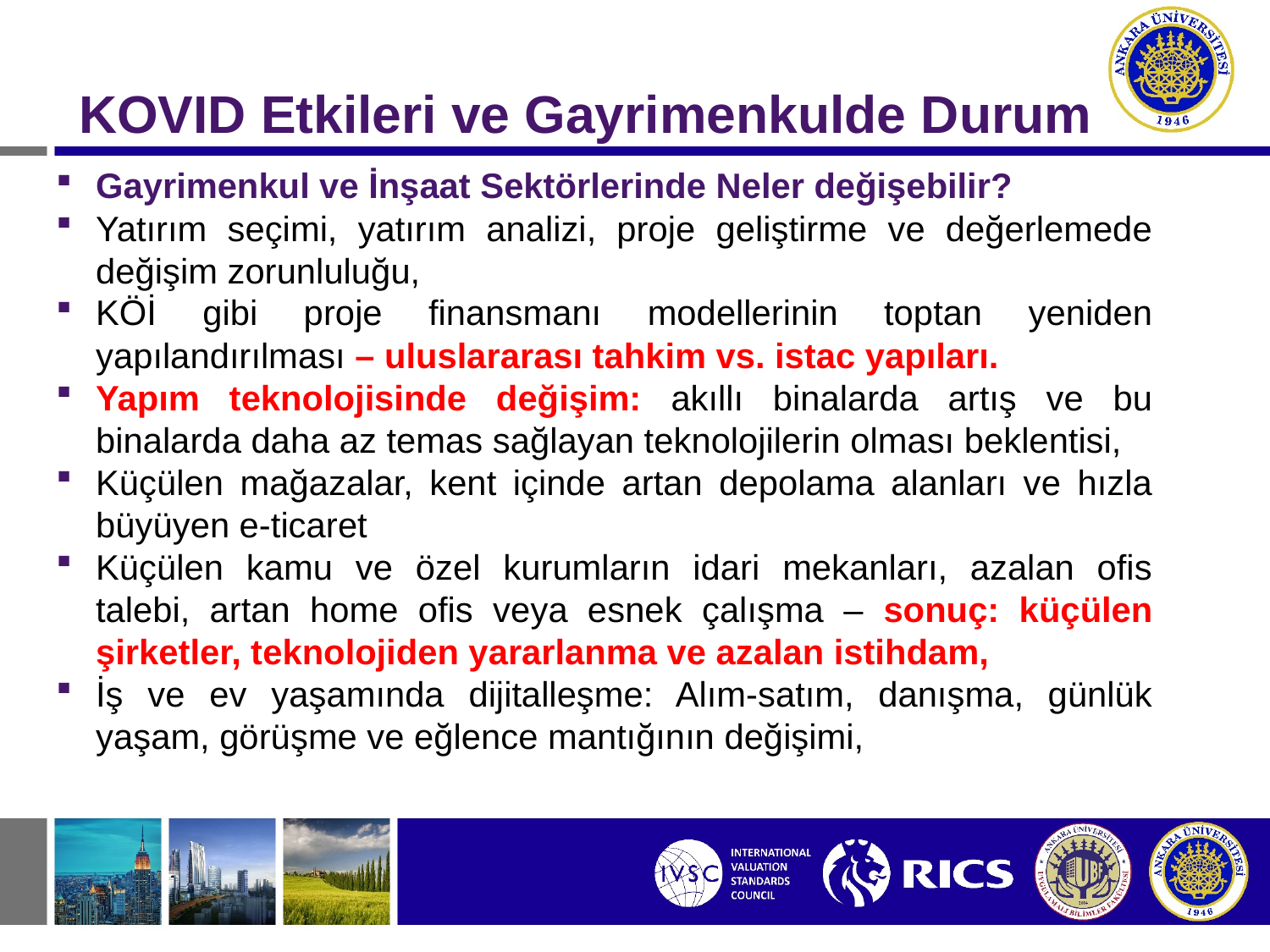

#
KOVID Etkileri ve Gayrimenkulde Durum
Gayrimenkul ve İnşaat Sektörlerinde Neler değişebilir?
Yatırım seçimi, yatırım analizi, proje geliştirme ve değerlemede değişim zorunluluğu,
KÖİ gibi proje finansmanı modellerinin toptan yeniden yapılandırılması – uluslararası tahkim vs. istac yapıları.
Yapım teknolojisinde değişim: akıllı binalarda artış ve bu binalarda daha az temas sağlayan teknolojilerin olması beklentisi,
Küçülen mağazalar, kent içinde artan depolama alanları ve hızla büyüyen e-ticaret
Küçülen kamu ve özel kurumların idari mekanları, azalan ofis talebi, artan home ofis veya esnek çalışma – sonuç: küçülen şirketler, teknolojiden yararlanma ve azalan istihdam,
İş ve ev yaşamında dijitalleşme: Alım-satım, danışma, günlük yaşam, görüşme ve eğlence mantığının değişimi,